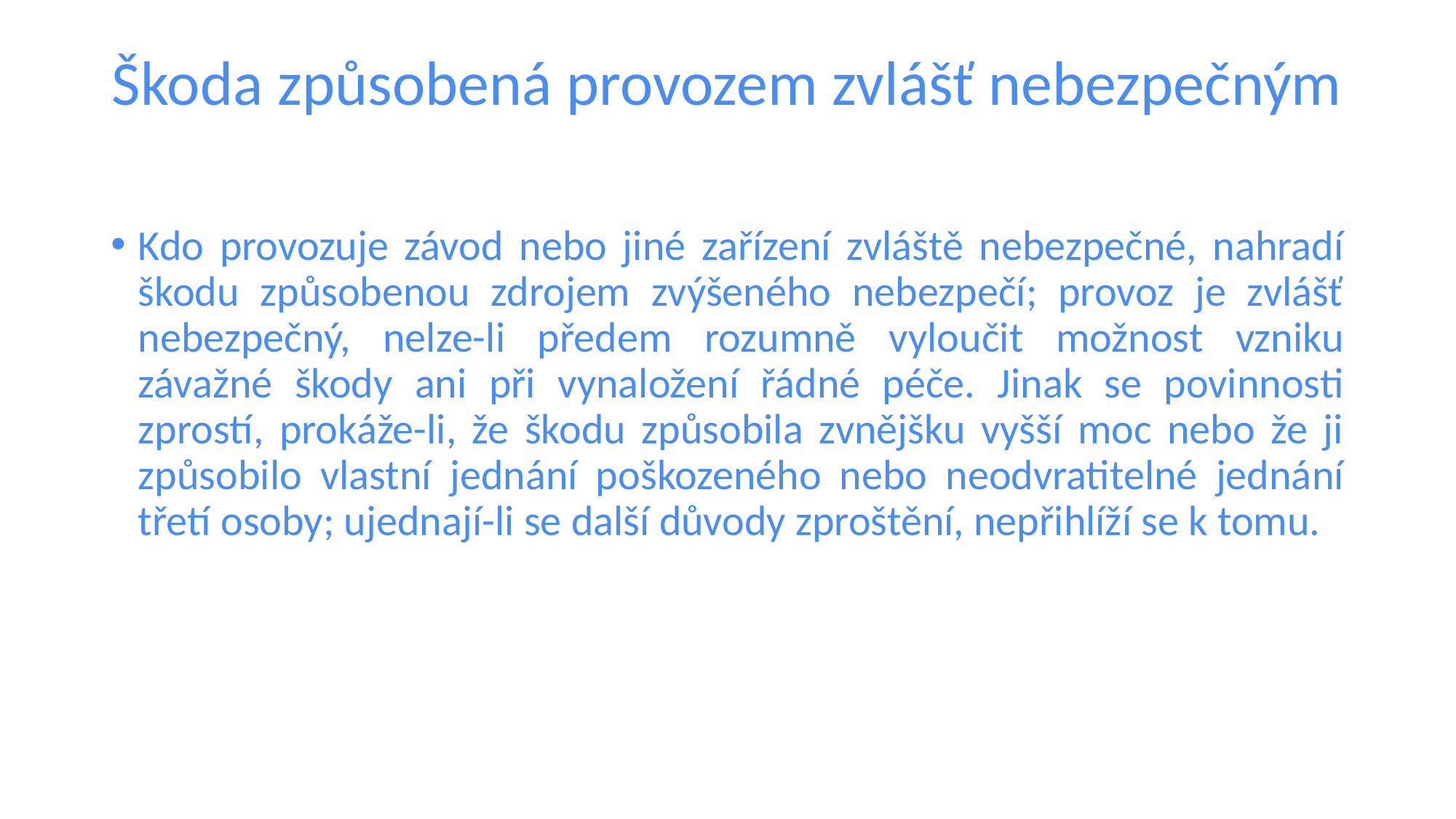

# Škoda způsobená provozem zvlášť nebezpečným
Kdo provozuje závod nebo jiné zařízení zvláště nebezpečné, nahradí škodu způsobenou zdrojem zvýšeného nebezpečí; provoz je zvlášť nebezpečný, nelze-li předem rozumně vyloučit možnost vzniku závažné škody ani při vynaložení řádné péče. Jinak se povinnosti zprostí, prokáže-li, že škodu způsobila zvnějšku vyšší moc nebo že ji způsobilo vlastní jednání poškozeného nebo neodvratitelné jednání třetí osoby; ujednají-li se další důvody zproštění, nepřihlíží se k tomu.